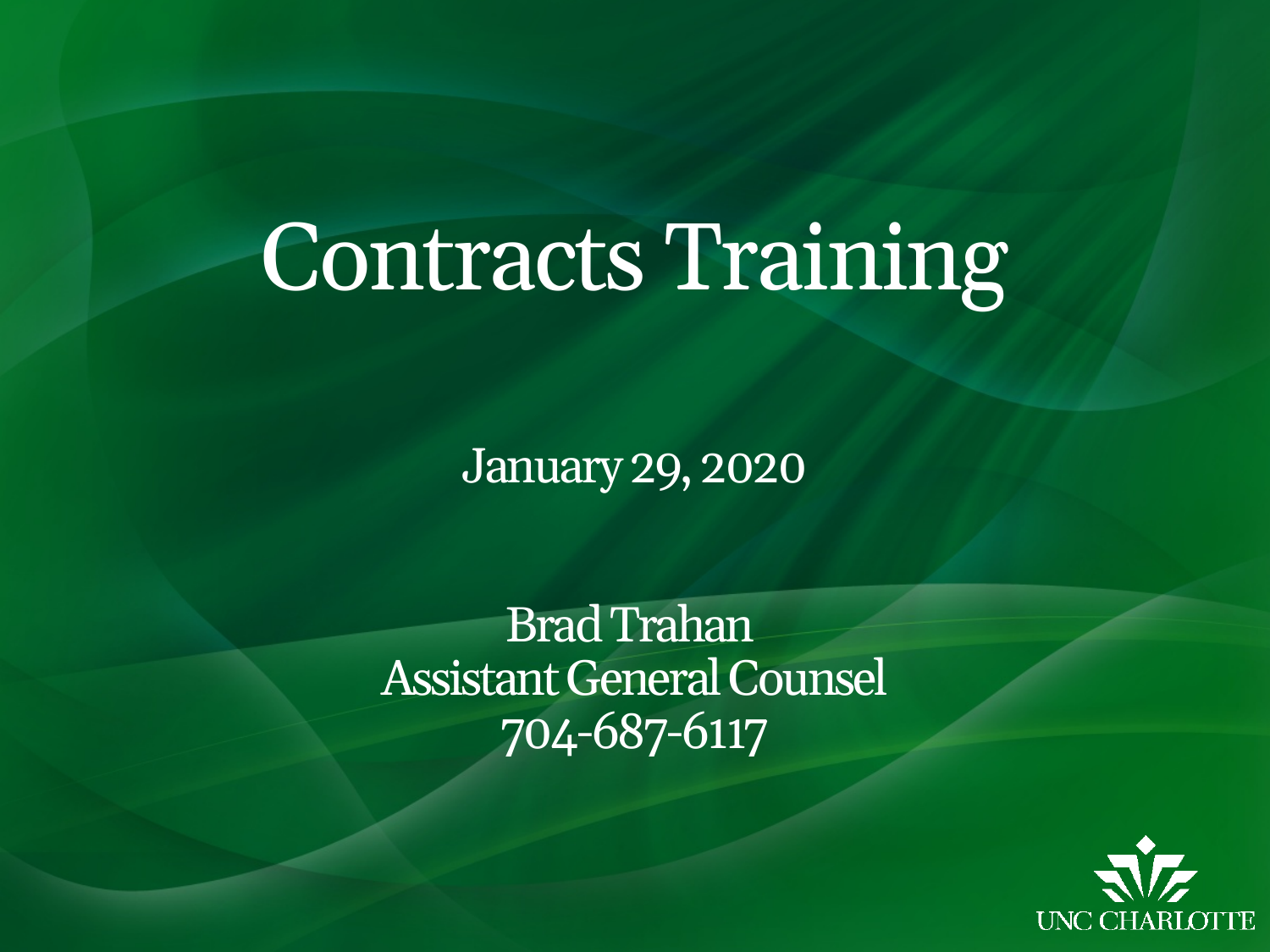

# Contracts Training January 29, 2020 Brad Trahan Assistant General Counsel 704-687-6117